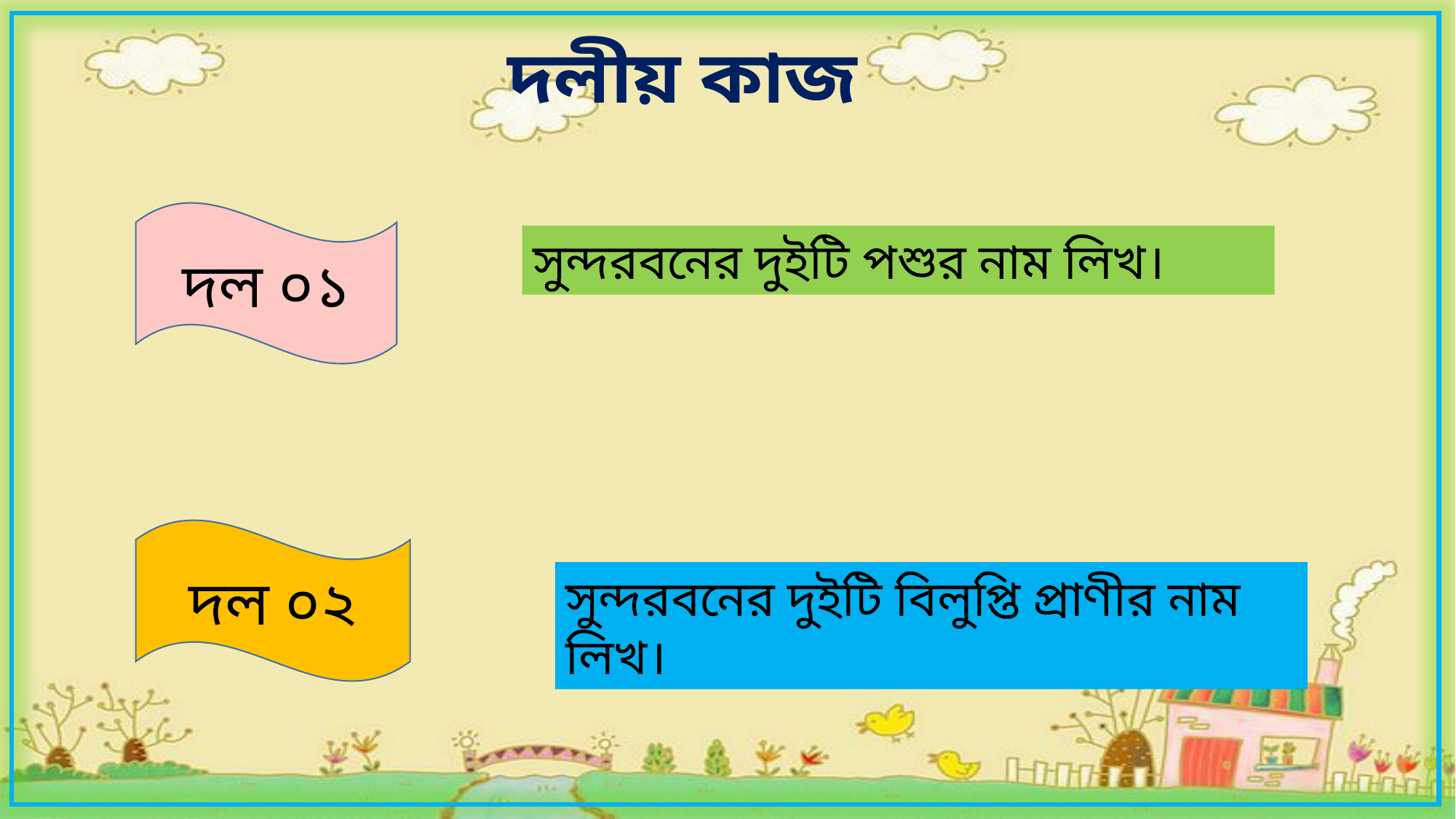

দলীয় কাজ
দল ০১
সুন্দরবনের দুইটি পশুর নাম লিখ।
দল ০২
সুন্দরবনের দুইটি বিলুপ্তি প্রাণীর নাম লিখ।